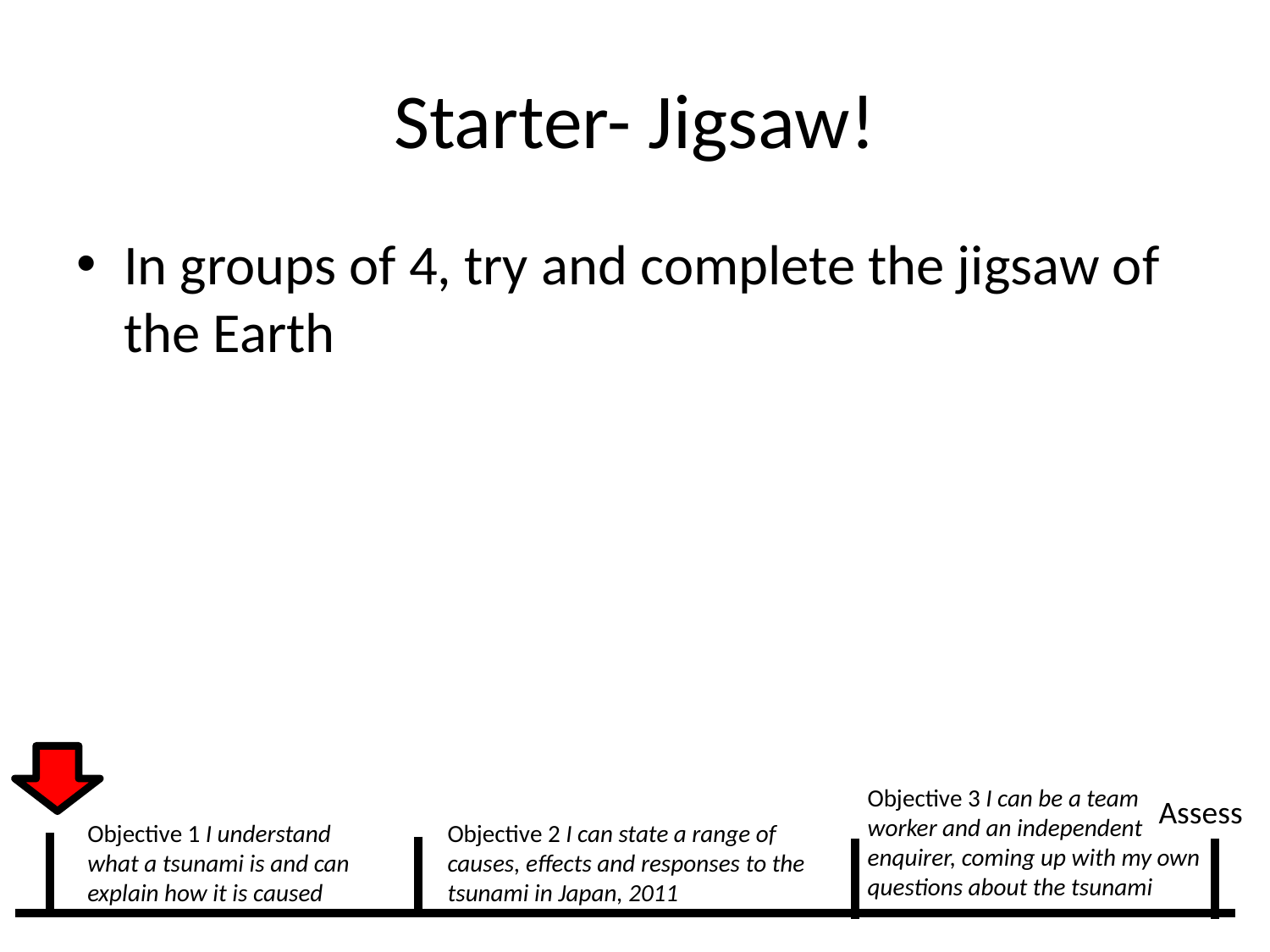

# Starter- Jigsaw!
In groups of 4, try and complete the jigsaw of the Earth

Objective 3 I can be a team worker and an independent enquirer, coming up with my own questions about the tsunami
Assess
Objective 1 I understand what a tsunami is and can explain how it is caused
Objective 2 I can state a range of causes, effects and responses to the tsunami in Japan, 2011